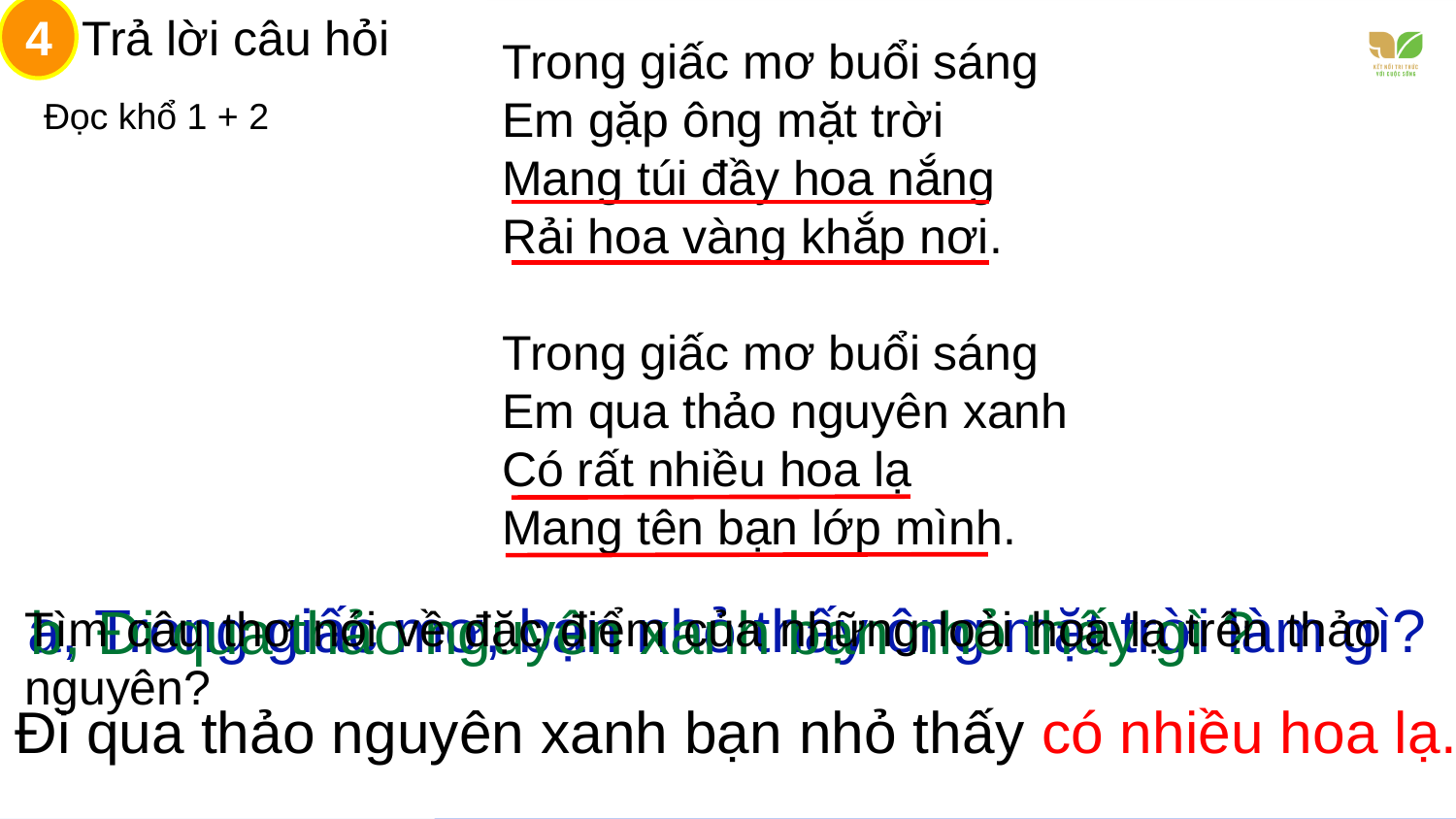

Trả lời câu hỏi
4
Trong giấc mơ buổi sáng
Em gặp ông mặt trời
Mang túi đầy hoa nắng
Rải hoa vàng khắp nơi.

Trong giấc mơ buổi sáng
Em qua thảo nguyên xanh
Có rất nhiều hoa lạ
Mang tên bạn lớp mình.
Đọc khổ 1 + 2
a, Trong giấc mơ, bạn nhỏ thấy ông mặt trời làm gì?
b, Đi qua thảo nguyên xanh bạn nhỏ thấy gì ?
Tìm câu thơ nói về đặc điểm của những loài hoa lạ trên thảo nguyên?
 Đi qua thảo nguyên xanh bạn nhỏ thấy có nhiều hoa lạ.